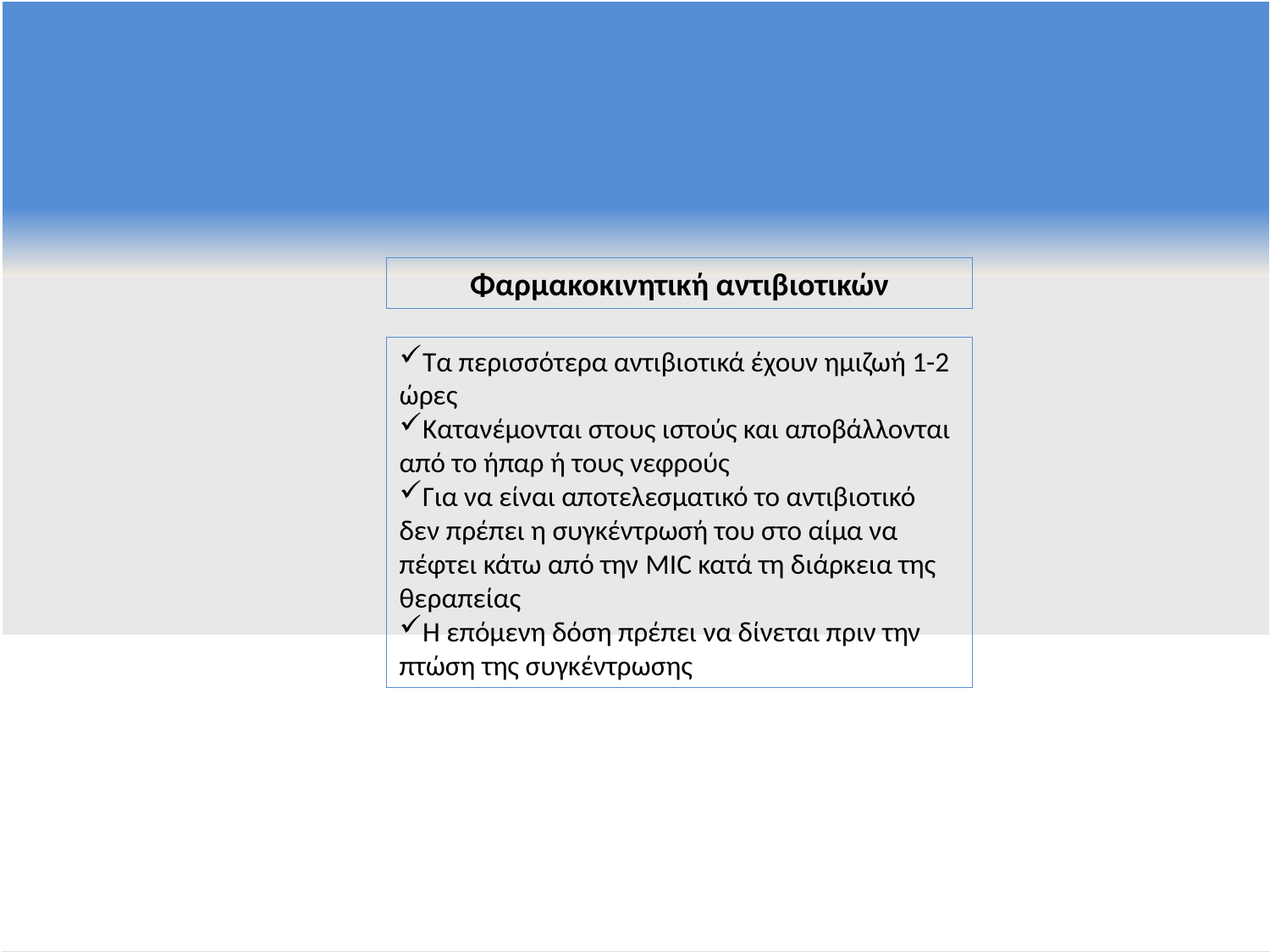

Φαρμακοκινητική αντιβιοτικών
Τα περισσότερα αντιβιοτικά έχουν ημιζωή 1-2 ώρες
Κατανέμονται στους ιστούς και αποβάλλονται από το ήπαρ ή τους νεφρούς
Για να είναι αποτελεσματικό το αντιβιοτικό δεν πρέπει η συγκέντρωσή του στο αίμα να πέφτει κάτω από την MIC κατά τη διάρκεια της θεραπείας
Η επόμενη δόση πρέπει να δίνεται πριν την πτώση της συγκέντρωσης